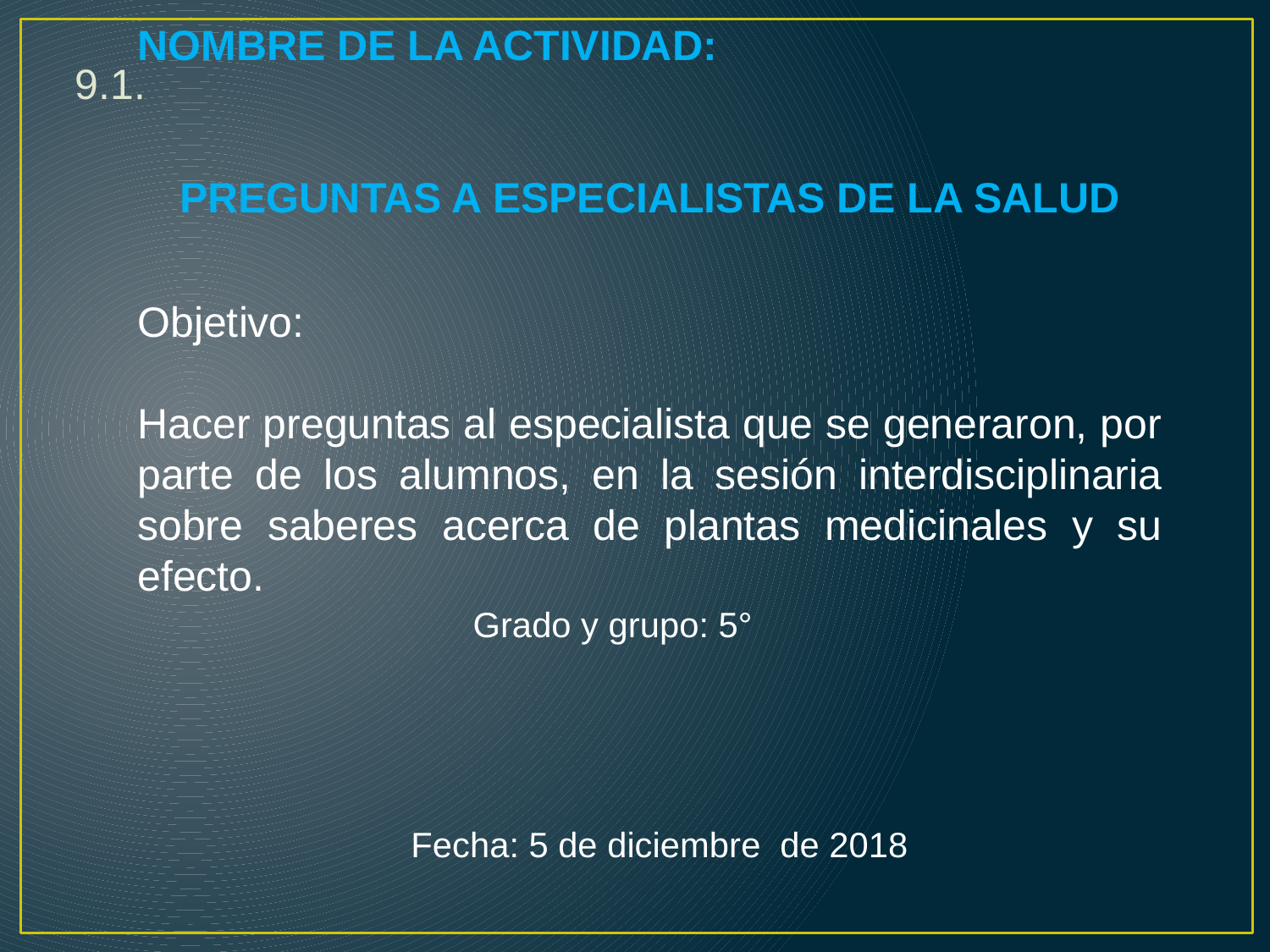

NOMBRE DE LA ACTIVIDAD:

PREGUNTAS A ESPECIALISTAS DE LA SALUD

Objetivo:

Hacer preguntas al especialista que se generaron, por parte de los alumnos, en la sesión interdisciplinaria sobre saberes acerca de plantas medicinales y su efecto.
9.1.
Grado y grupo: 5°
Fecha: 5 de diciembre  de 2018